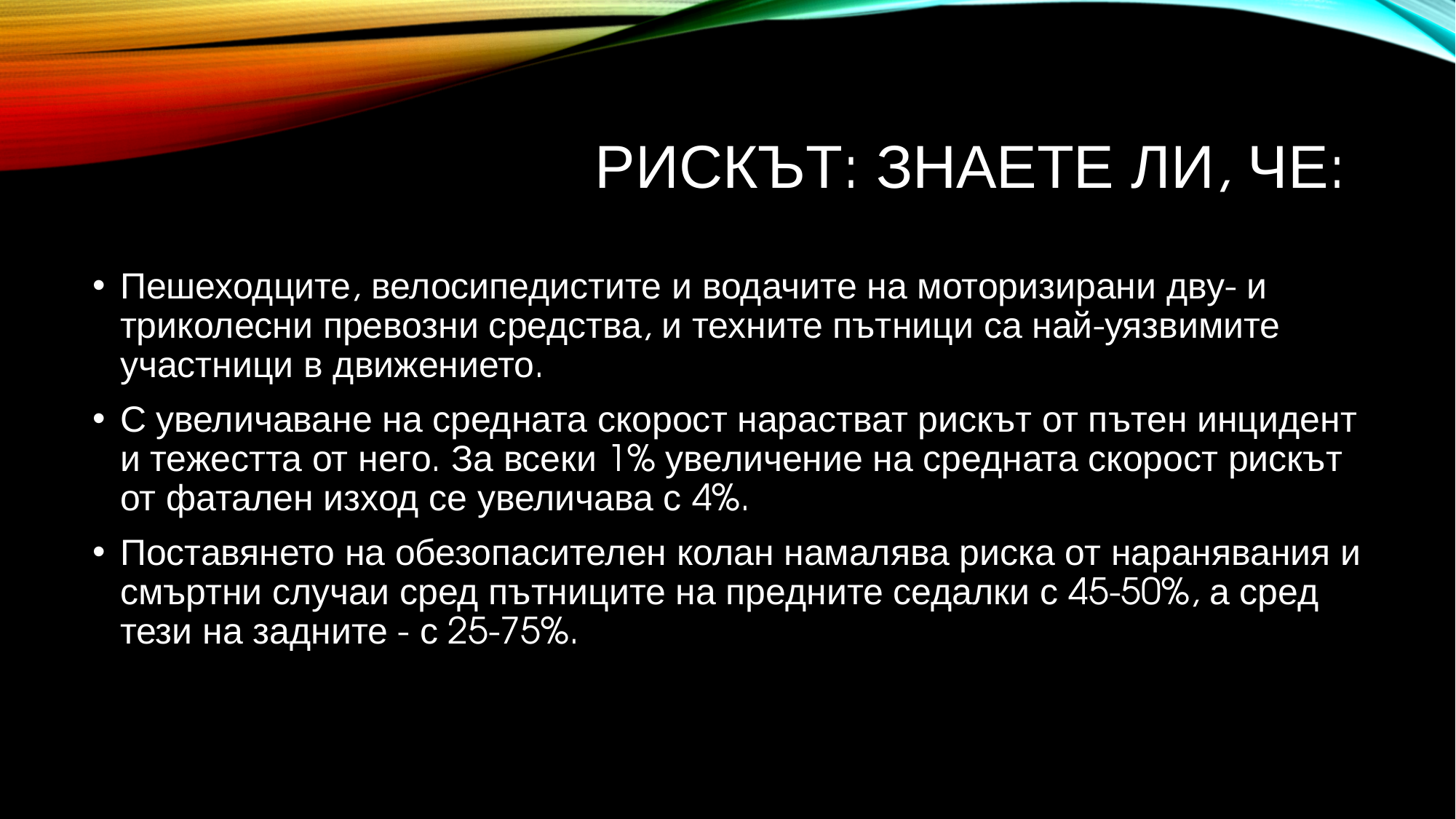

# Рискът: знаете ли, че:
Пешеходците, велосипедистите и водачите на моторизирани дву- и триколесни превозни средства, и техните пътници са най-уязвимите участници в движението.
С увеличаване на средната скорост нарастват рискът от пътен инцидент и тежестта от него. За всеки 1% увеличение на средната скорост рискът от фатален изход се увеличава с 4%.
Поставянето на обезопасителен колан намалява риска от наранявания и смъртни случаи сред пътниците на предните седалки с 45-50%, а сред тези на задните - с 25-75%.